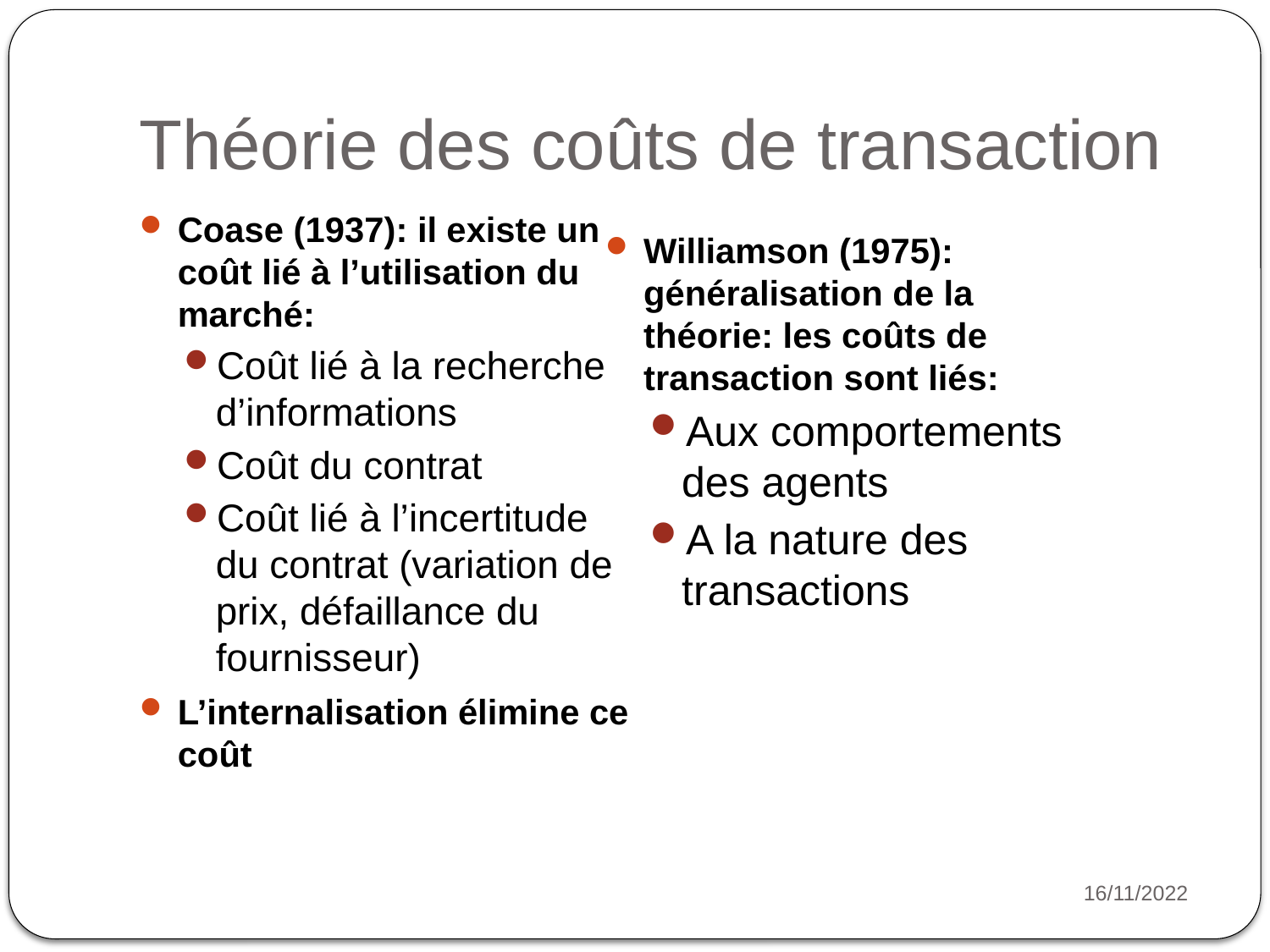

# Théorie des coûts de transaction
Coase (1937): il existe un coût lié à l’utilisation du marché:
Coût lié à la recherche d’informations
Coût du contrat
Coût lié à l’incertitude du contrat (variation de prix, défaillance du fournisseur)
L’internalisation élimine ce coût
Williamson (1975): généralisation de la théorie: les coûts de transaction sont liés:
Aux comportements des agents
A la nature des transactions

16/11/2022
32